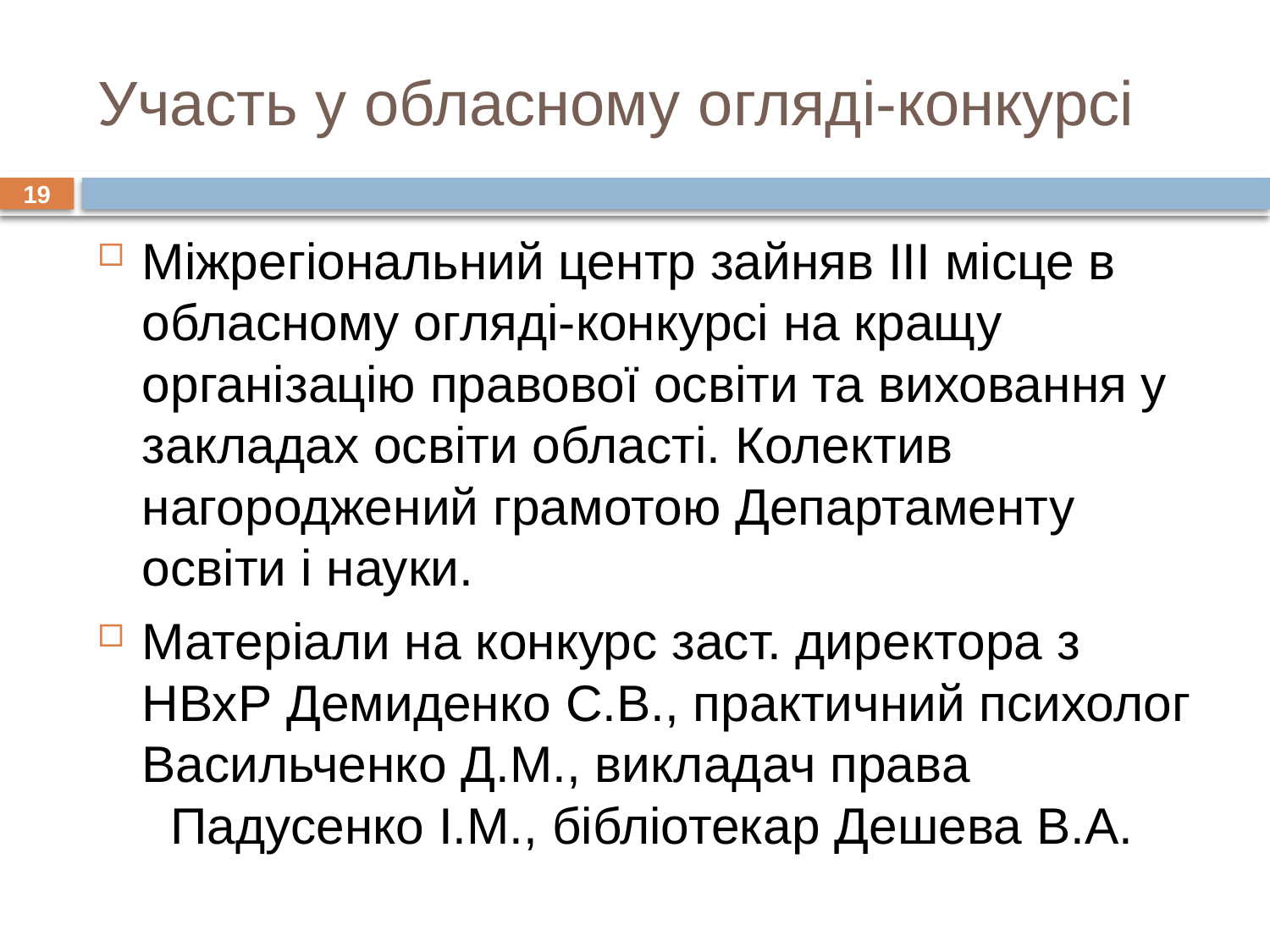

# Участь у обласному огляді-конкурсі
19
Міжрегіональний центр зайняв ІІІ місце в обласному огляді-конкурсі на кращу організацію правової освіти та виховання у закладах освіти області. Колектив нагороджений грамотою Департаменту освіти і науки.
Матеріали на конкурс заст. директора з НВхР Демиденко С.В., практичний психолог Васильченко Д.М., викладач права                   Падусенко І.М., бібліотекар Дешева В.А.